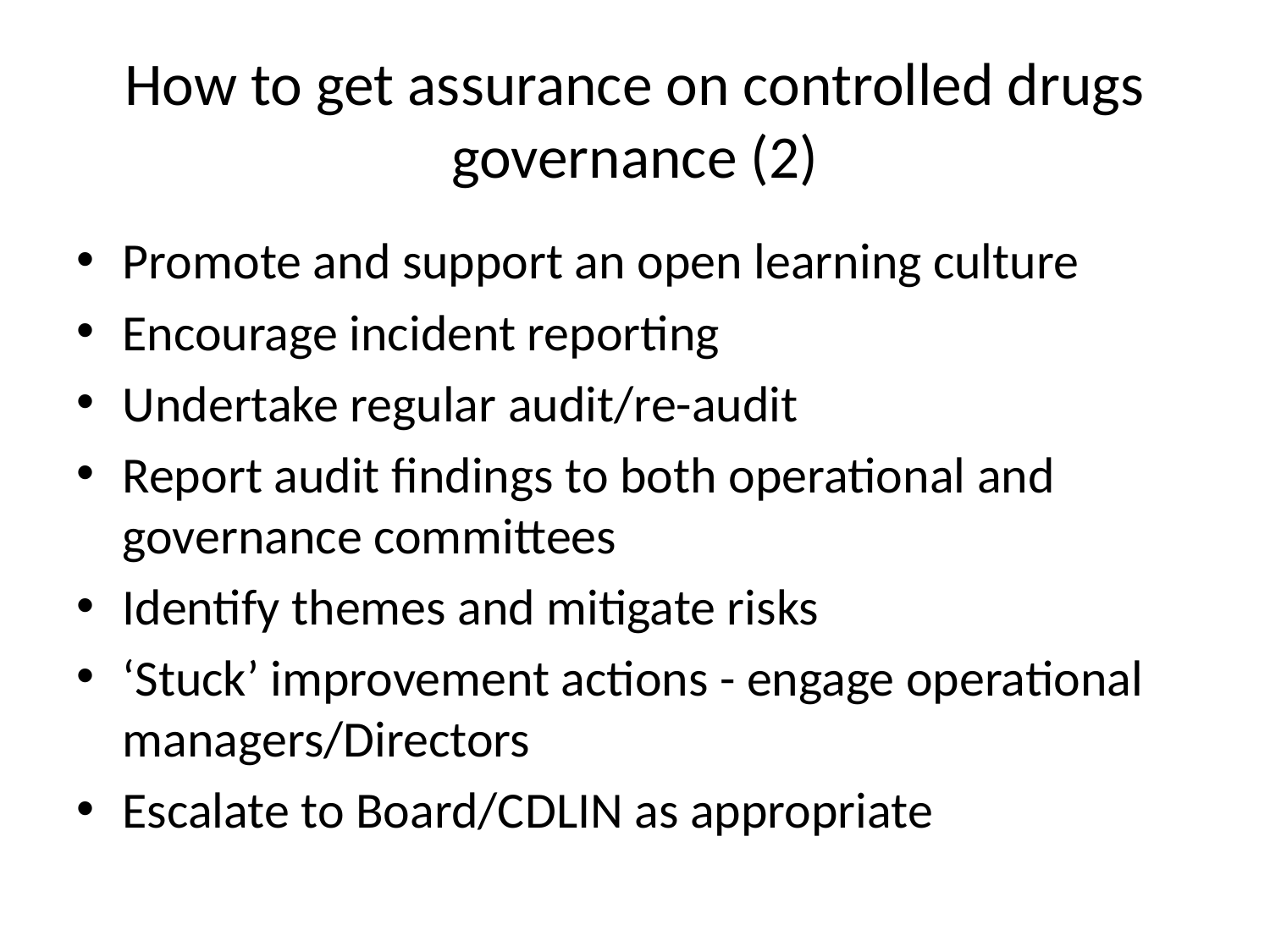

# How to get assurance on controlled drugs governance (2)
Promote and support an open learning culture
Encourage incident reporting
Undertake regular audit/re-audit
Report audit findings to both operational and governance committees
Identify themes and mitigate risks
‘Stuck’ improvement actions - engage operational managers/Directors
Escalate to Board/CDLIN as appropriate